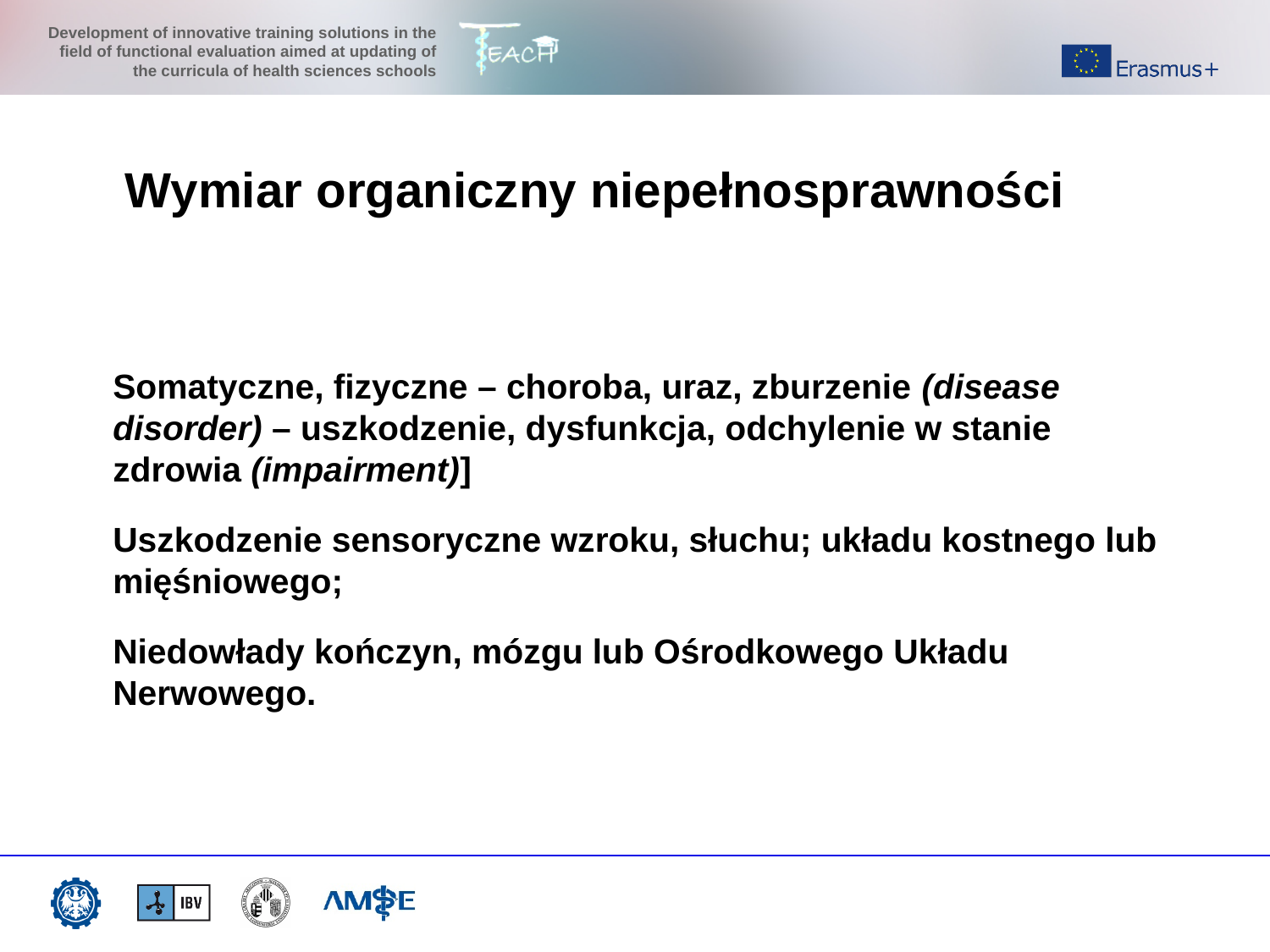

Wymiar organiczny niepełnosprawności

Somatyczne, fizyczne – choroba, uraz, zburzenie (disease disorder) – uszkodzenie, dysfunkcja, odchylenie w stanie zdrowia (impairment)]
Uszkodzenie sensoryczne wzroku, słuchu; układu kostnego lub mięśniowego;
Niedowłady kończyn, mózgu lub Ośrodkowego Układu Nerwowego.